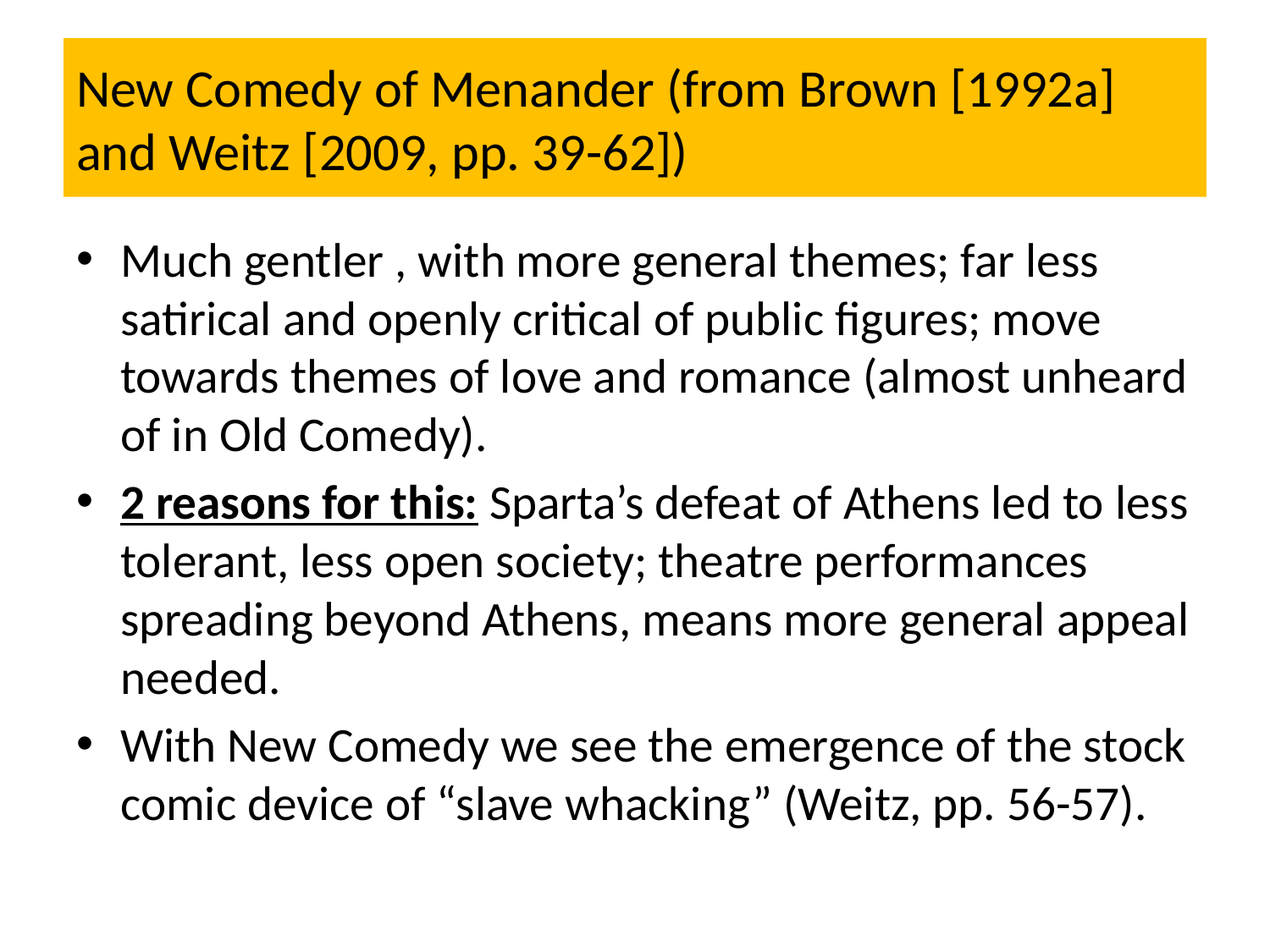

# New Comedy of Menander (from Brown [1992a] and Weitz [2009, pp. 39-62])
Much gentler , with more general themes; far less satirical and openly critical of public figures; move towards themes of love and romance (almost unheard of in Old Comedy).
2 reasons for this: Sparta’s defeat of Athens led to less tolerant, less open society; theatre performances spreading beyond Athens, means more general appeal needed.
With New Comedy we see the emergence of the stock comic device of “slave whacking” (Weitz, pp. 56-57).